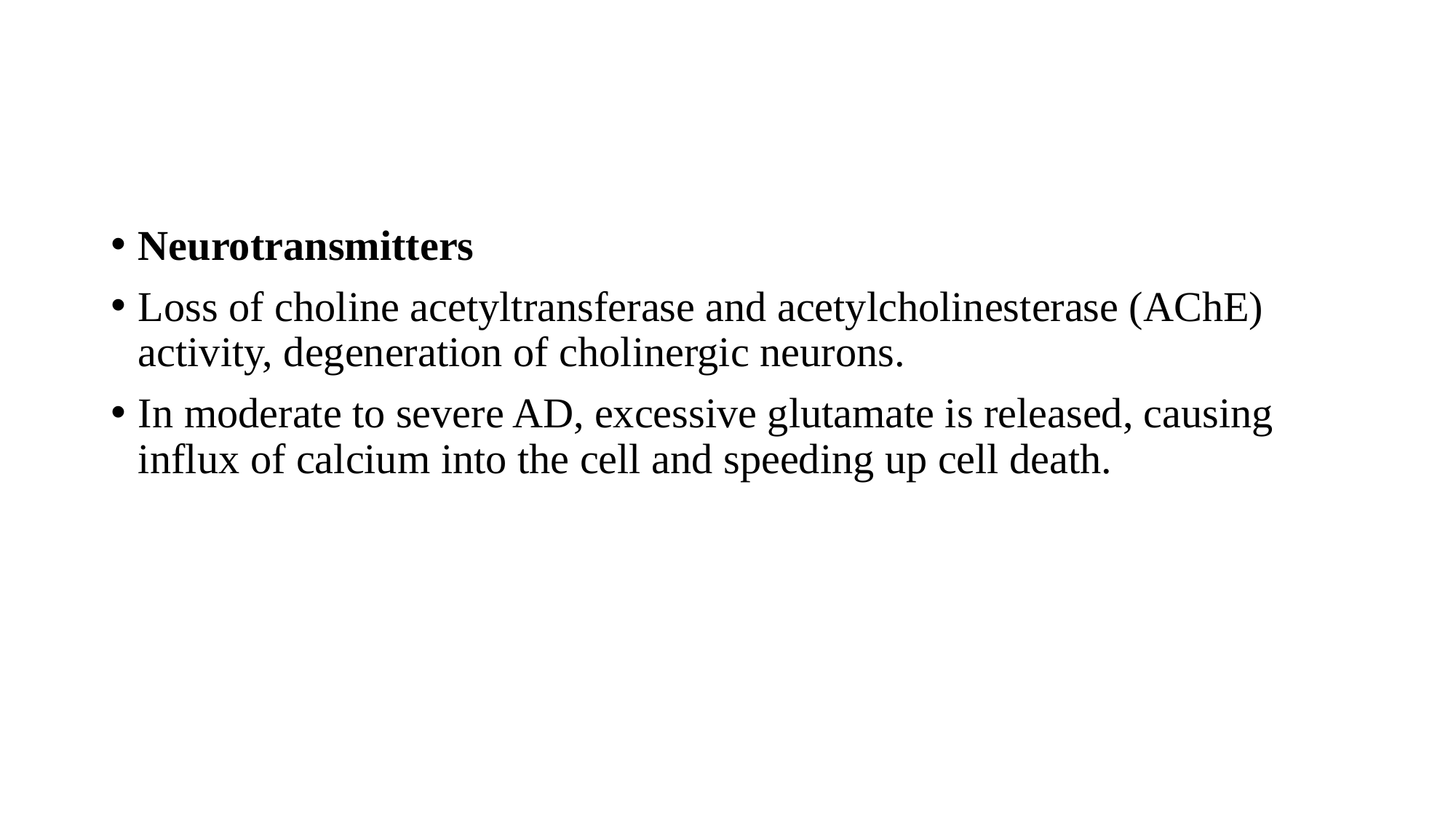

#
Neurotransmitters
Loss of choline acetyltransferase and acetylcholinesterase (AChE) activity, degeneration of cholinergic neurons.
In moderate to severe AD, excessive glutamate is released, causing influx of calcium into the cell and speeding up cell death.